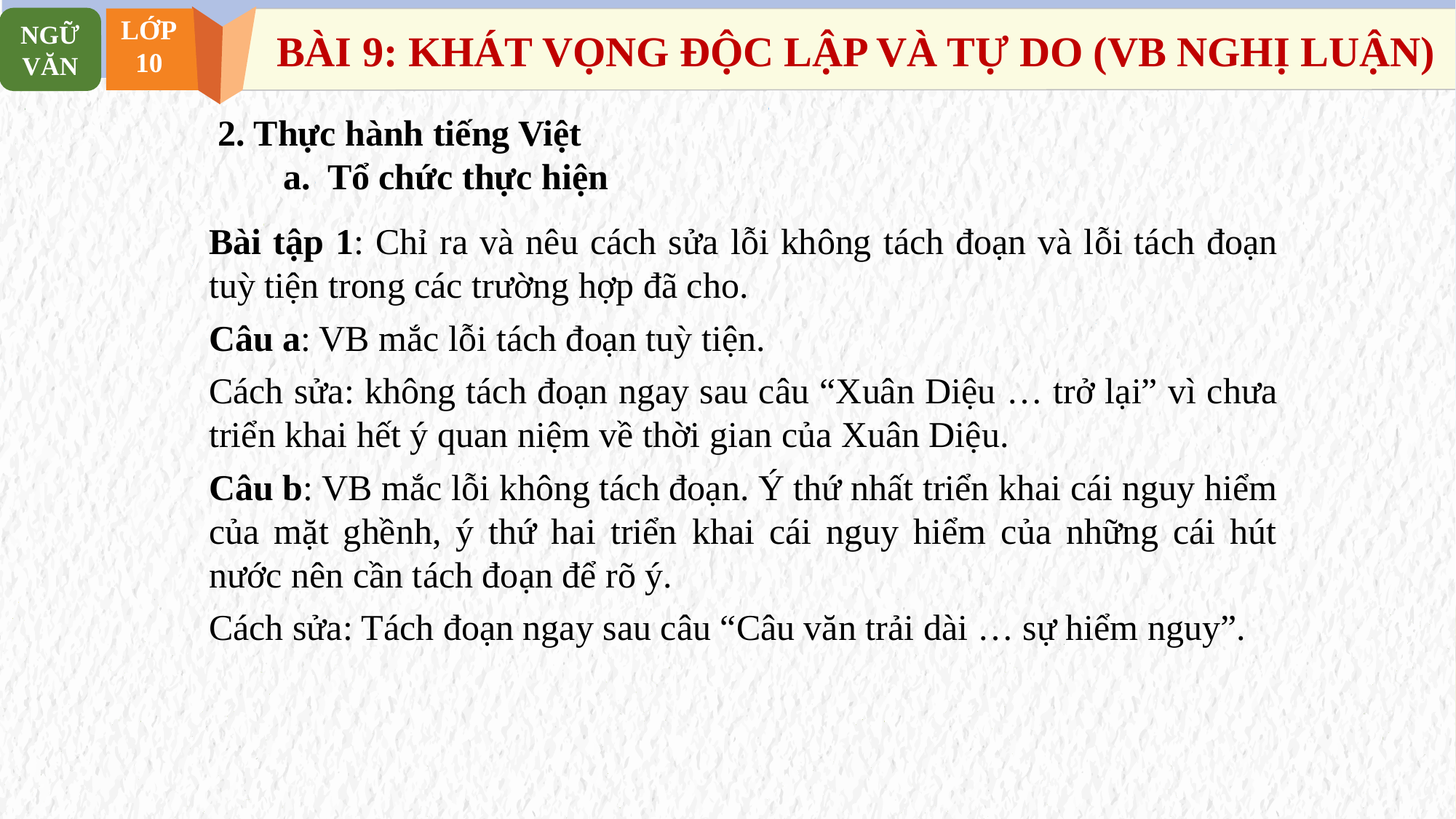

NGỮ VĂN

LỚP
10
BÀI 9: KHÁT VỌNG ĐỘC LẬP VÀ TỰ DO (VB NGHỊ LUẬN)
2. Thực hành tiếng Việt
Tổ chức thực hiện
Bài tập 1: Chỉ ra và nêu cách sửa lỗi không tách đoạn và lỗi tách đoạn tuỳ tiện trong các trường hợp đã cho.
Câu a: VB mắc lỗi tách đoạn tuỳ tiện.
Cách sửa: không tách đoạn ngay sau câu “Xuân Diệu … trở lại” vì chưa triển khai hết ý quan niệm về thời gian của Xuân Diệu.
Câu b: VB mắc lỗi không tách đoạn. Ý thứ nhất triển khai cái nguy hiểm của mặt ghềnh, ý thứ hai triển khai cái nguy hiểm của những cái hút nước nên cần tách đoạn để rõ ý.
Cách sửa: Tách đoạn ngay sau câu “Câu văn trải dài … sự hiểm nguy”.